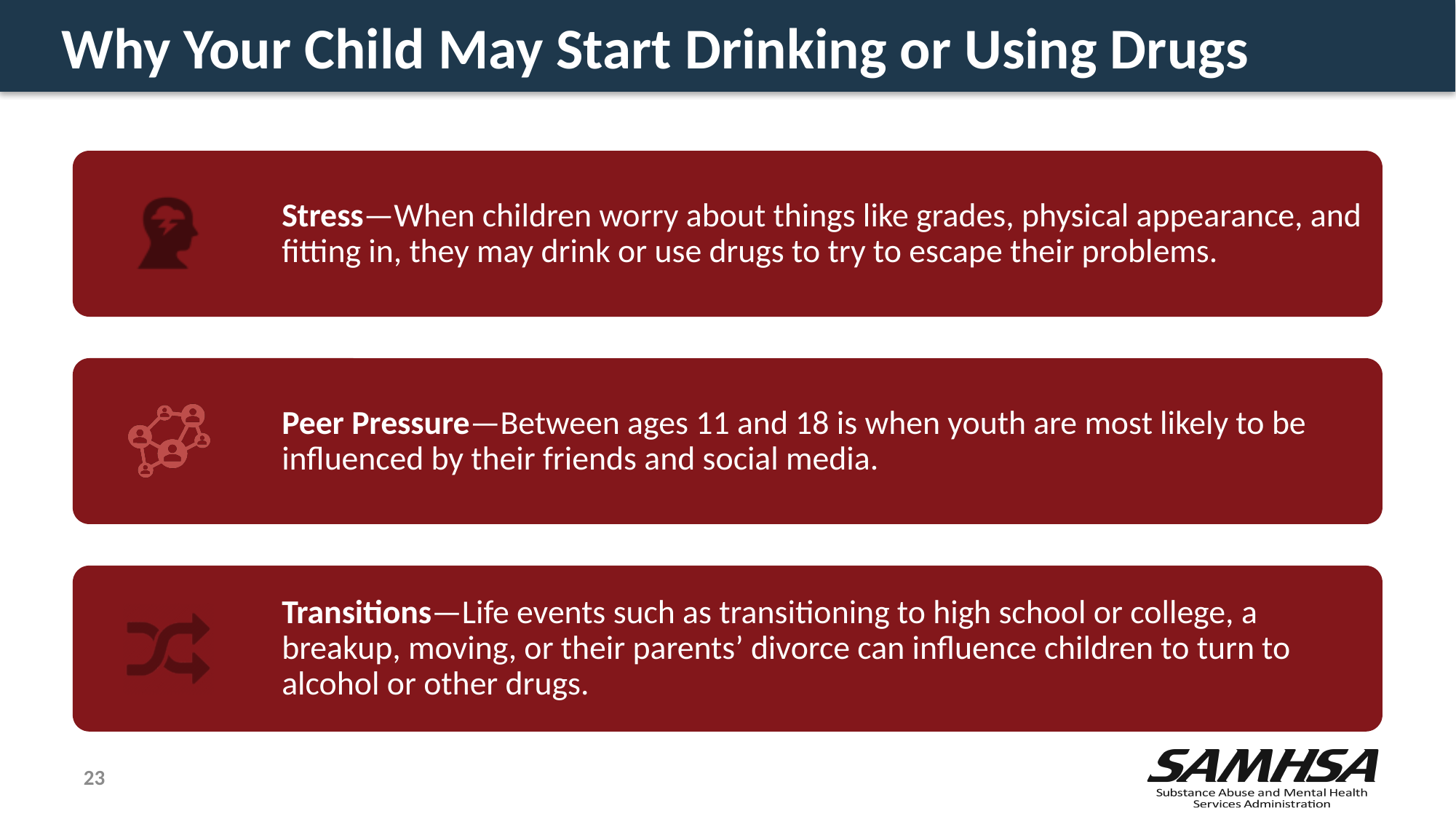

# Why Your Child May Start Drinking or Using Drugs
Stress—When children worry about things like grades, physical appearance, and fitting in, they may drink or use drugs to try to escape their problems.
Peer Pressure—Between ages 11 and 18 is when youth are most likely to be influenced by their friends and social media.
Transitions—Life events such as transitioning to high school or college, a breakup, moving, or their parents’ divorce can influence children to turn to alcohol or other drugs.
23